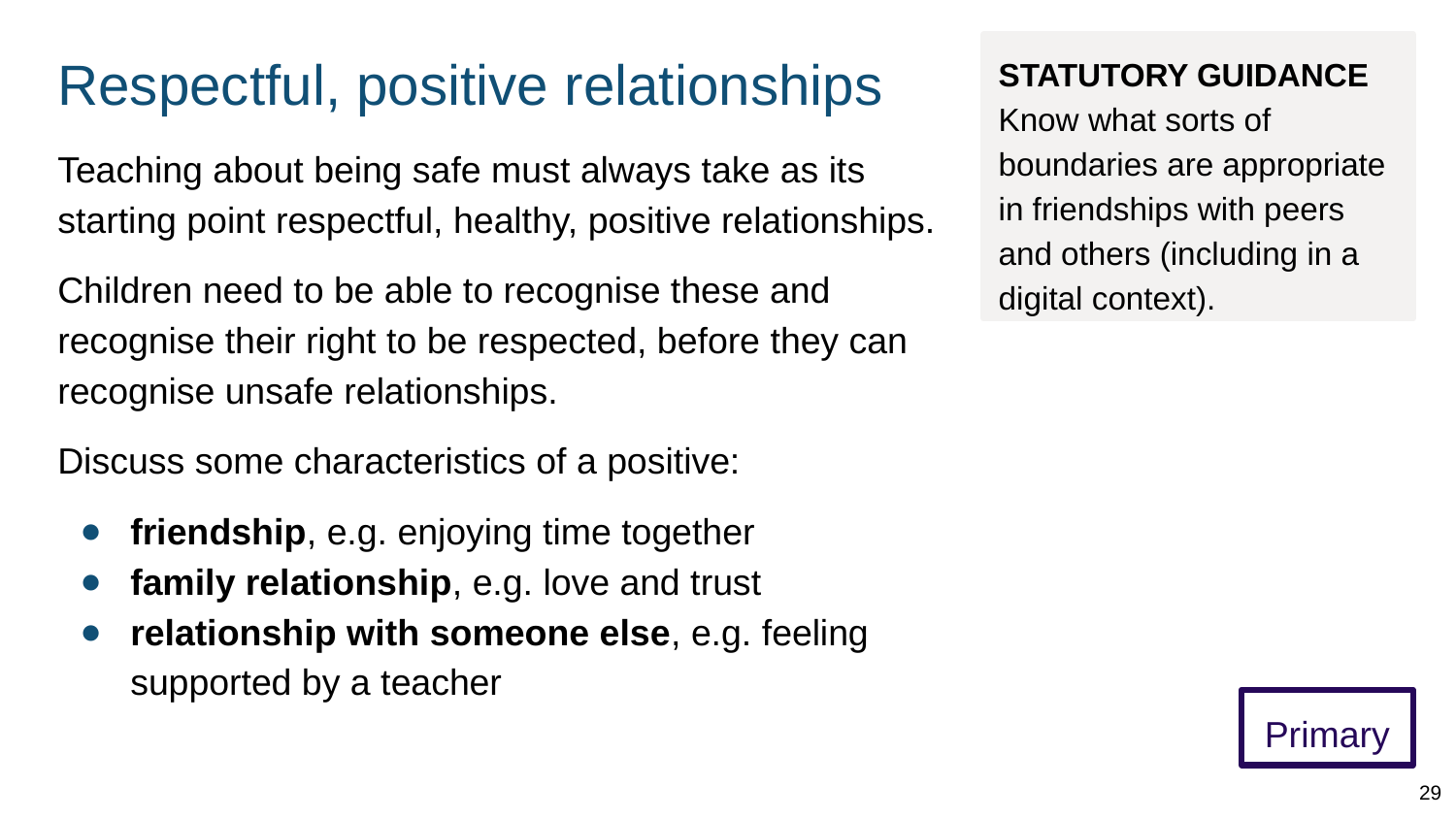

# Respectful, positive relationships
STATUTORY GUIDANCE
Know what sorts of boundaries are appropriate in friendships with peers and others (including in a digital context).

Teaching about being safe must always take as its starting point respectful, healthy, positive relationships.
Children need to be able to recognise these and recognise their right to be respected, before they can recognise unsafe relationships.
Discuss some characteristics of a positive:
friendship, e.g. enjoying time together
family relationship, e.g. love and trust
relationship with someone else, e.g. feeling supported by a teacher
Primary
29